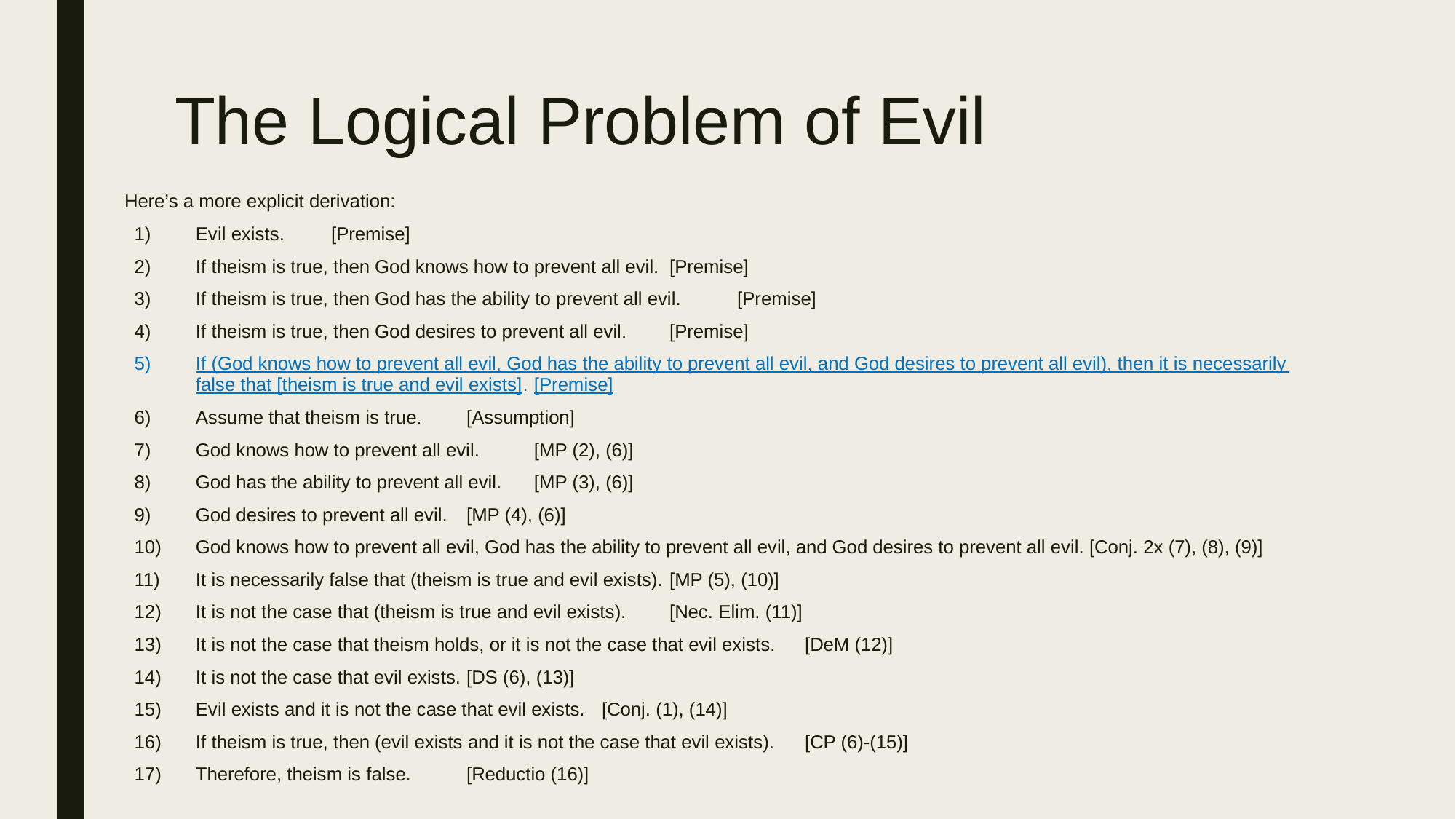

# The Logical Problem of Evil
Here’s a more explicit derivation:
Evil exists.						[Premise]
If theism is true, then God knows how to prevent all evil.			[Premise]
If theism is true, then God has the ability to prevent all evil.			[Premise]
If theism is true, then God desires to prevent all evil.			[Premise]
If (God knows how to prevent all evil, God has the ability to prevent all evil, and God desires to prevent all evil), then it is necessarily false that [theism is true and evil exists]. 					[Premise]
Assume that theism is true.					[Assumption]
God knows how to prevent all evil.				[MP (2), (6)]
God has the ability to prevent all evil.				[MP (3), (6)]
God desires to prevent all evil.					[MP (4), (6)]
God knows how to prevent all evil, God has the ability to prevent all evil, and God desires to prevent all evil. [Conj. 2x (7), (8), (9)]
It is necessarily false that (theism is true and evil exists).			[MP (5), (10)]
It is not the case that (theism is true and evil exists).			[Nec. Elim. (11)]
It is not the case that theism holds, or it is not the case that evil exists.		[DeM (12)]
It is not the case that evil exists.				[DS (6), (13)]
Evil exists and it is not the case that evil exists.			[Conj. (1), (14)]
If theism is true, then (evil exists and it is not the case that evil exists).		[CP (6)-(15)]
Therefore, theism is false.					[Reductio (16)]